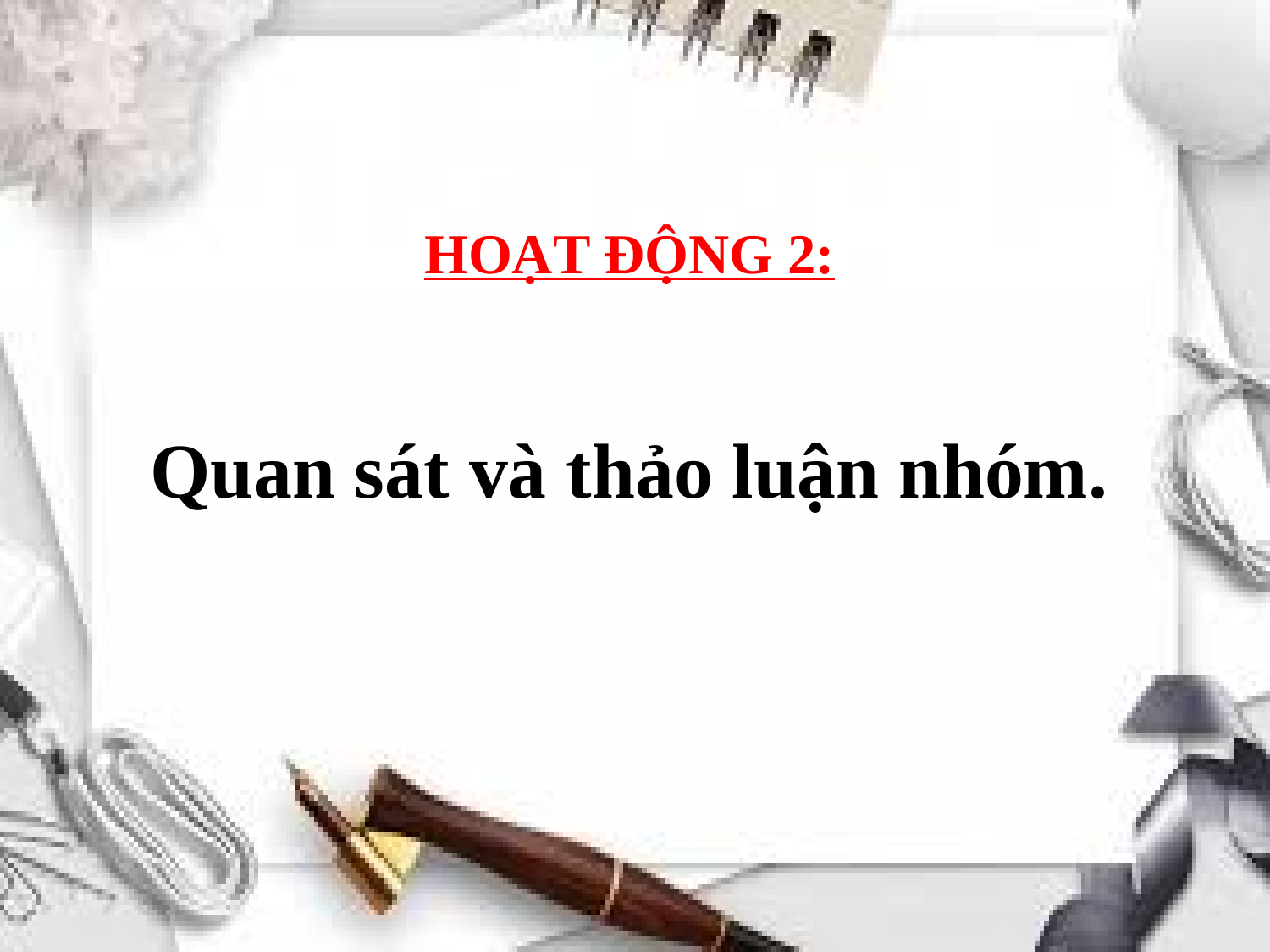

HOẠT ĐỘNG 2:

 Quan sát và thảo luận nhóm.